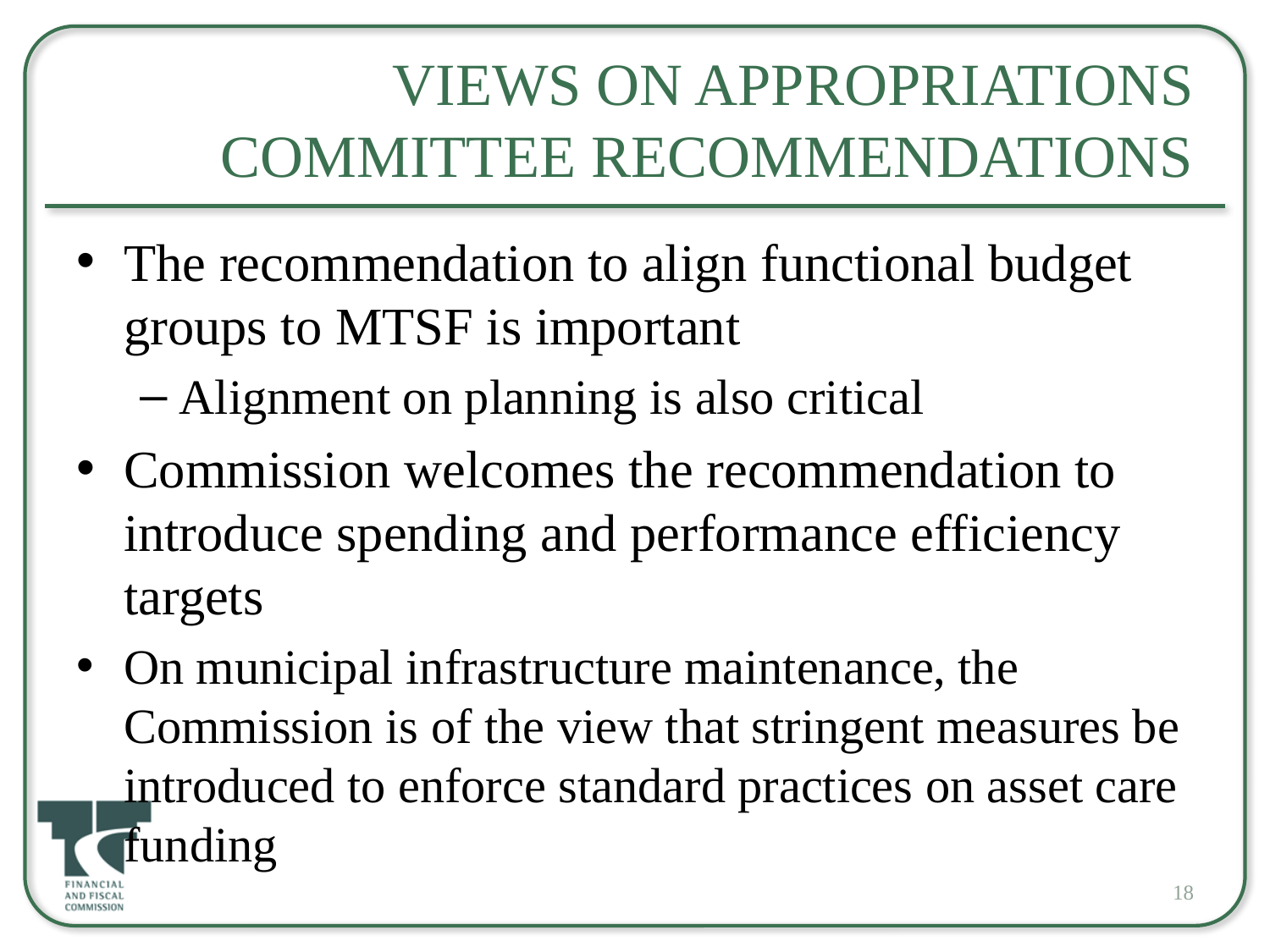

# Views on Appropriations Committee Recommendations
The recommendation to align functional budget groups to MTSF is important
Alignment on planning is also critical
Commission welcomes the recommendation to introduce spending and performance efficiency targets
On municipal infrastructure maintenance, the Commission is of the view that stringent measures be introduced to enforce standard practices on asset care funding

18